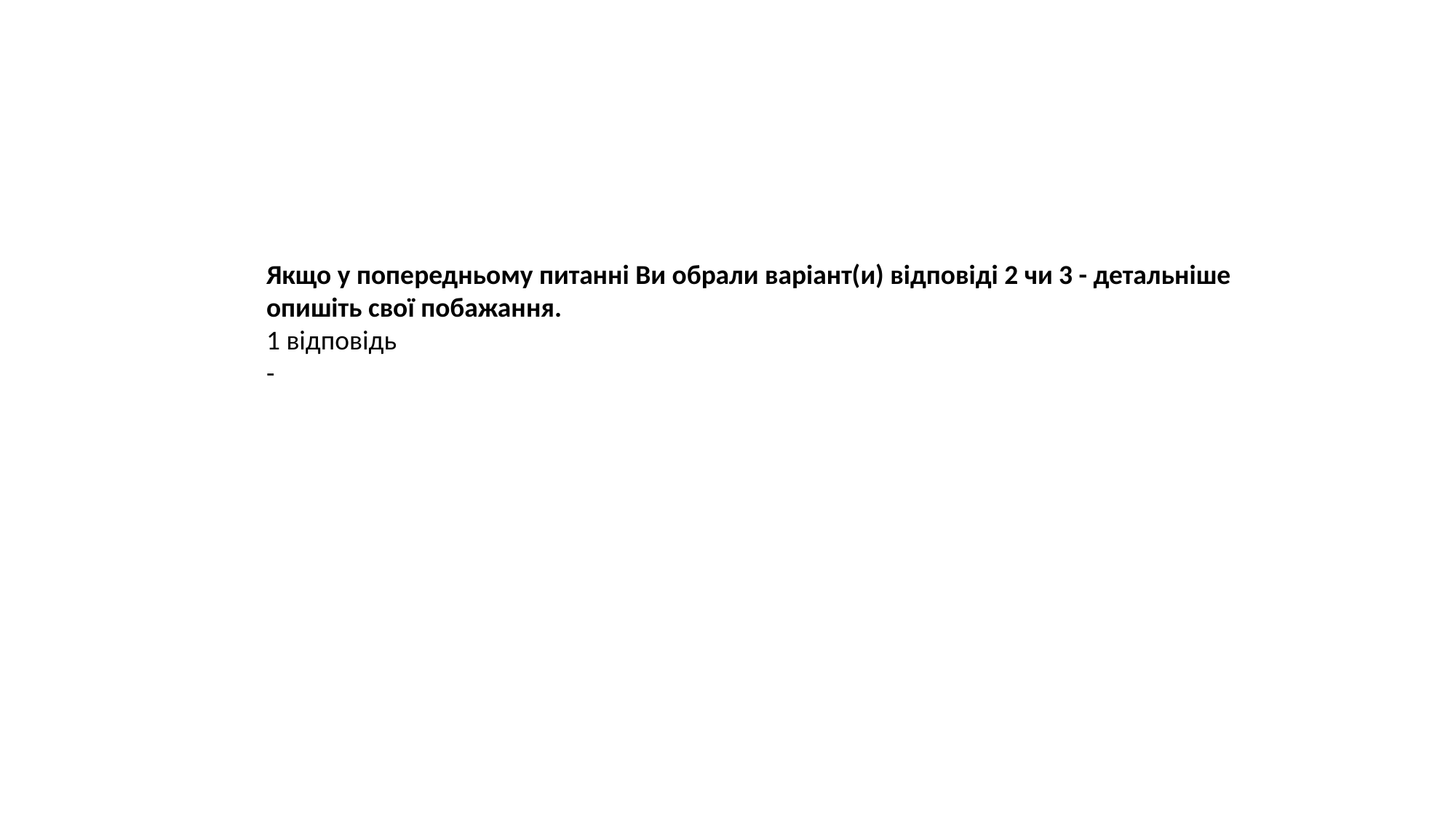

Якщо у попередньому питанні Ви обрали варіант(и) відповіді 2 чи 3 - детальніше опишіть свої побажання.
1 відповідь
-